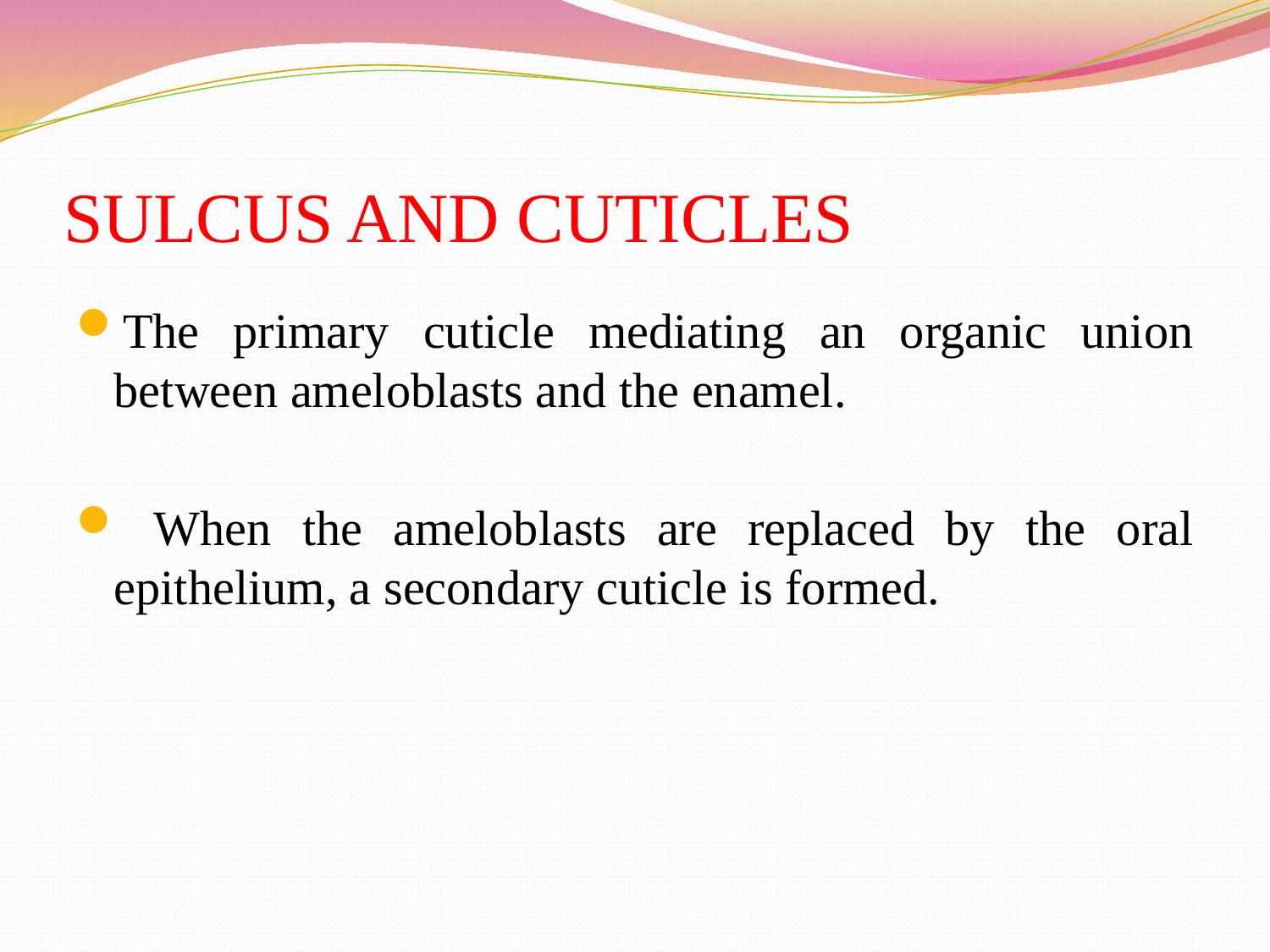

# SULCUS AND CUTICLES

The primary cuticle mediating an organic union between ameloblasts and the enamel.

 When the ameloblasts are replaced by the oral epithelium, a secondary cuticle is formed.